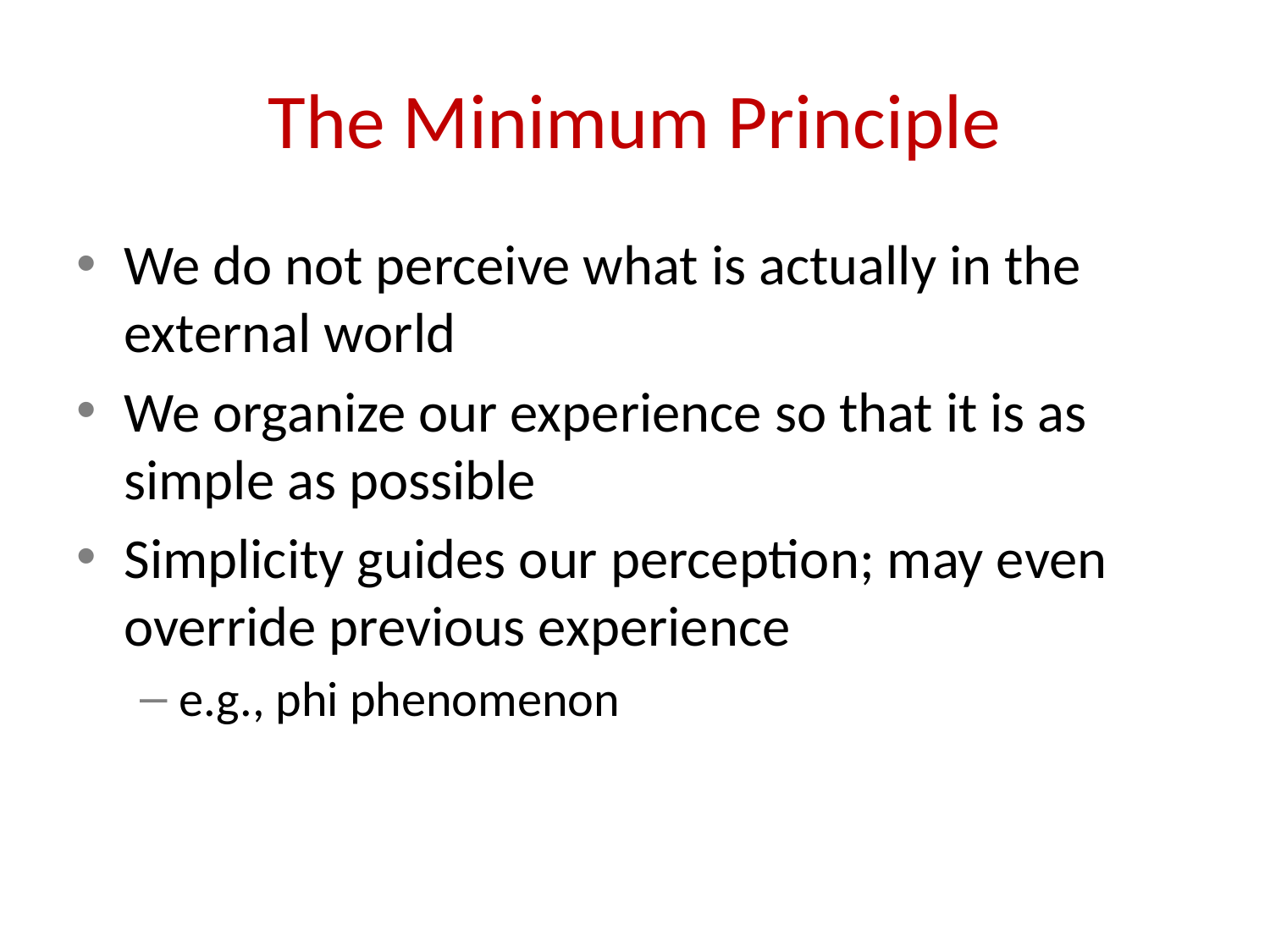

# The Minimum Principle
We do not perceive what is actually in the external world
We organize our experience so that it is as simple as possible
Simplicity guides our perception; may even override previous experience
e.g., phi phenomenon